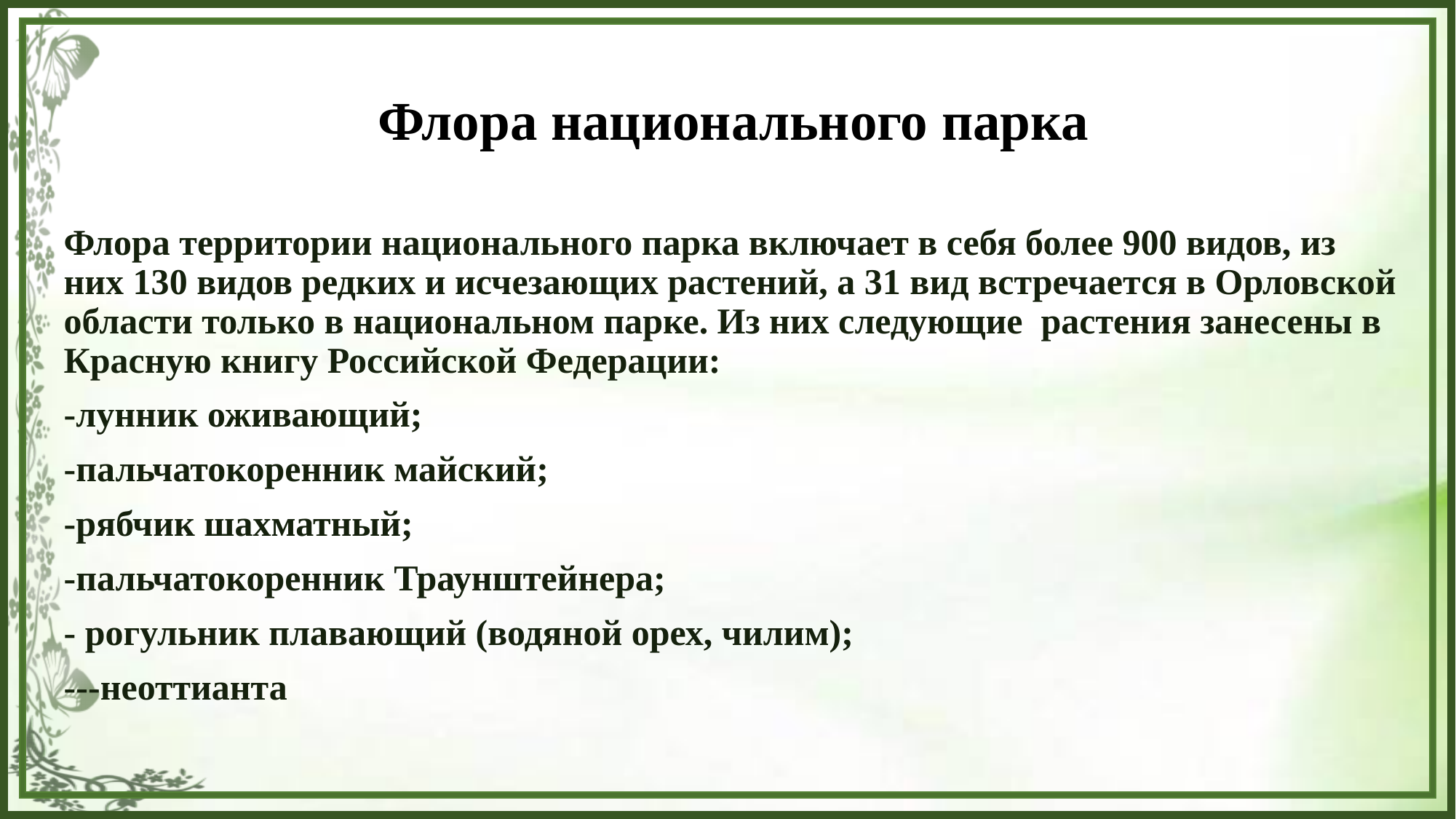

# Флора национального парка
Флора территории национального парка включает в себя более 900 видов, из них 130 видов редких и исчезающих растений, а 31 вид встречается в Орловской области только в национальном парке. Из них следующие  растения занесены в Красную книгу Российской Федерации:
-лунник оживающий;
-пальчатокоренник майский;
-рябчик шахматный;
-пальчатокоренник Траунштейнера;
- рогульник плавающий (водяной орех, чилим);
---неоттианта